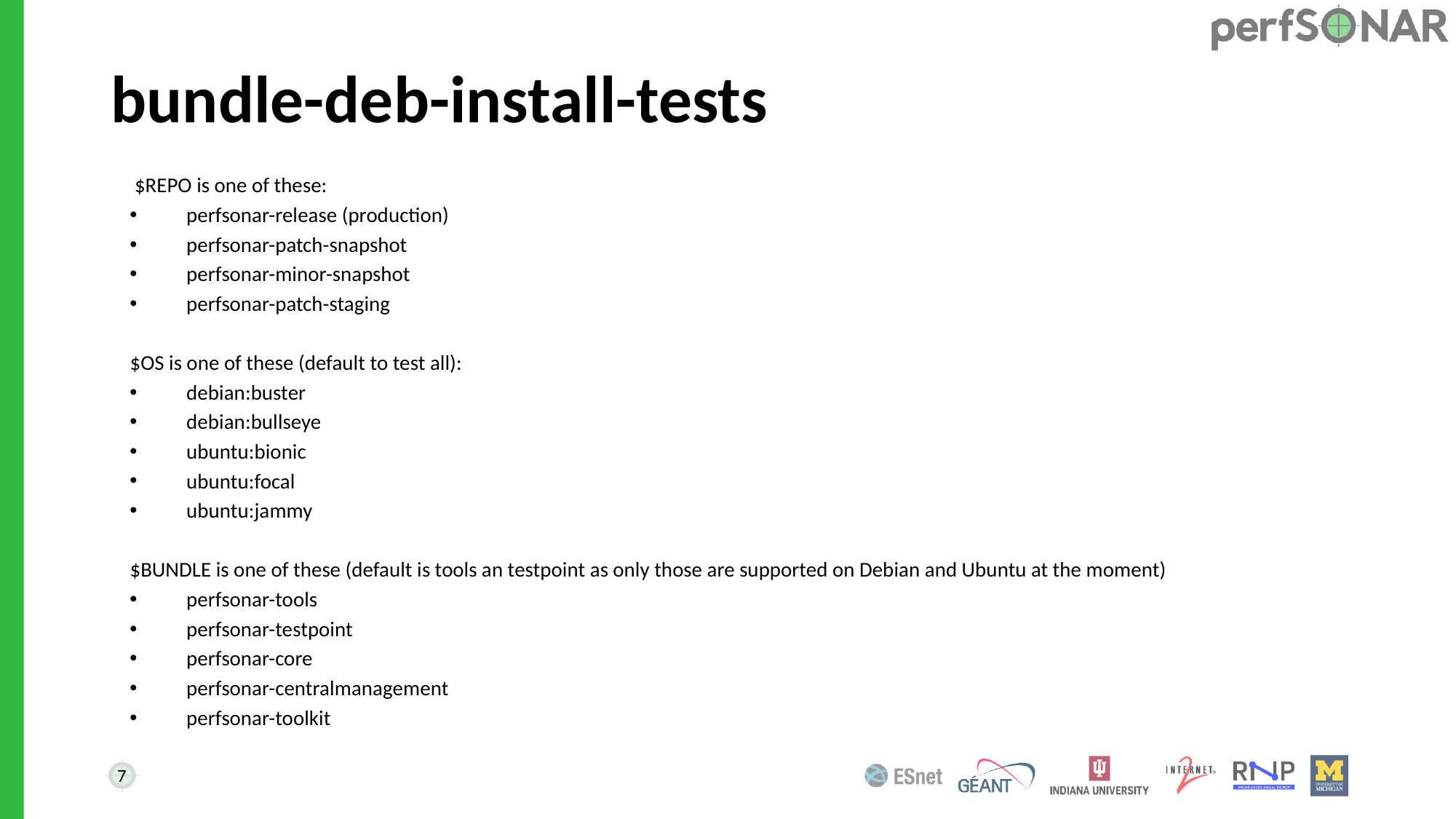

# bundle-deb-install-tests
 $REPO is one of these:
perfsonar-release (production)
perfsonar-patch-snapshot
perfsonar-minor-snapshot
perfsonar-patch-staging

$OS is one of these (default to test all):
debian:buster
debian:bullseye
ubuntu:bionic
ubuntu:focal
ubuntu:jammy

$BUNDLE is one of these (default is tools an testpoint as only those are supported on Debian and Ubuntu at the moment)
perfsonar-tools
perfsonar-testpoint
perfsonar-core
perfsonar-centralmanagement
perfsonar-toolkit

7